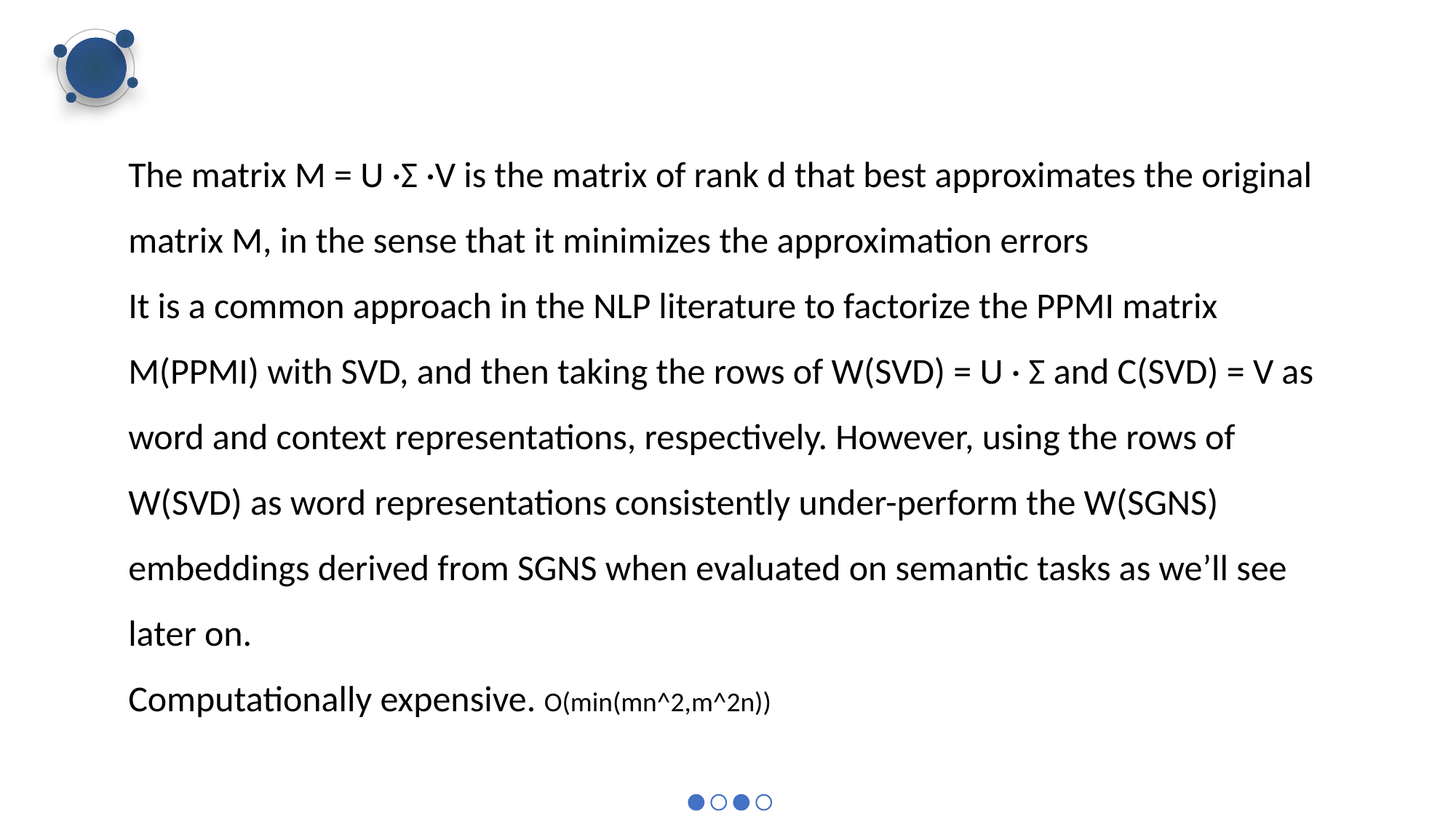

The matrix M = U ·Σ ·V is the matrix of rank d that best approximates the original matrix M, in the sense that it minimizes the approximation errors
It is a common approach in the NLP literature to factorize the PPMI matrix M(PPMI) with SVD, and then taking the rows of W(SVD) = U · Σ and C(SVD) = V as word and context representations, respectively. However, using the rows of W(SVD) as word representations consistently under-perform the W(SGNS) embeddings derived from SGNS when evaluated on semantic tasks as we’ll see later on.
Computationally expensive. O(min(mn^2,m^2n))